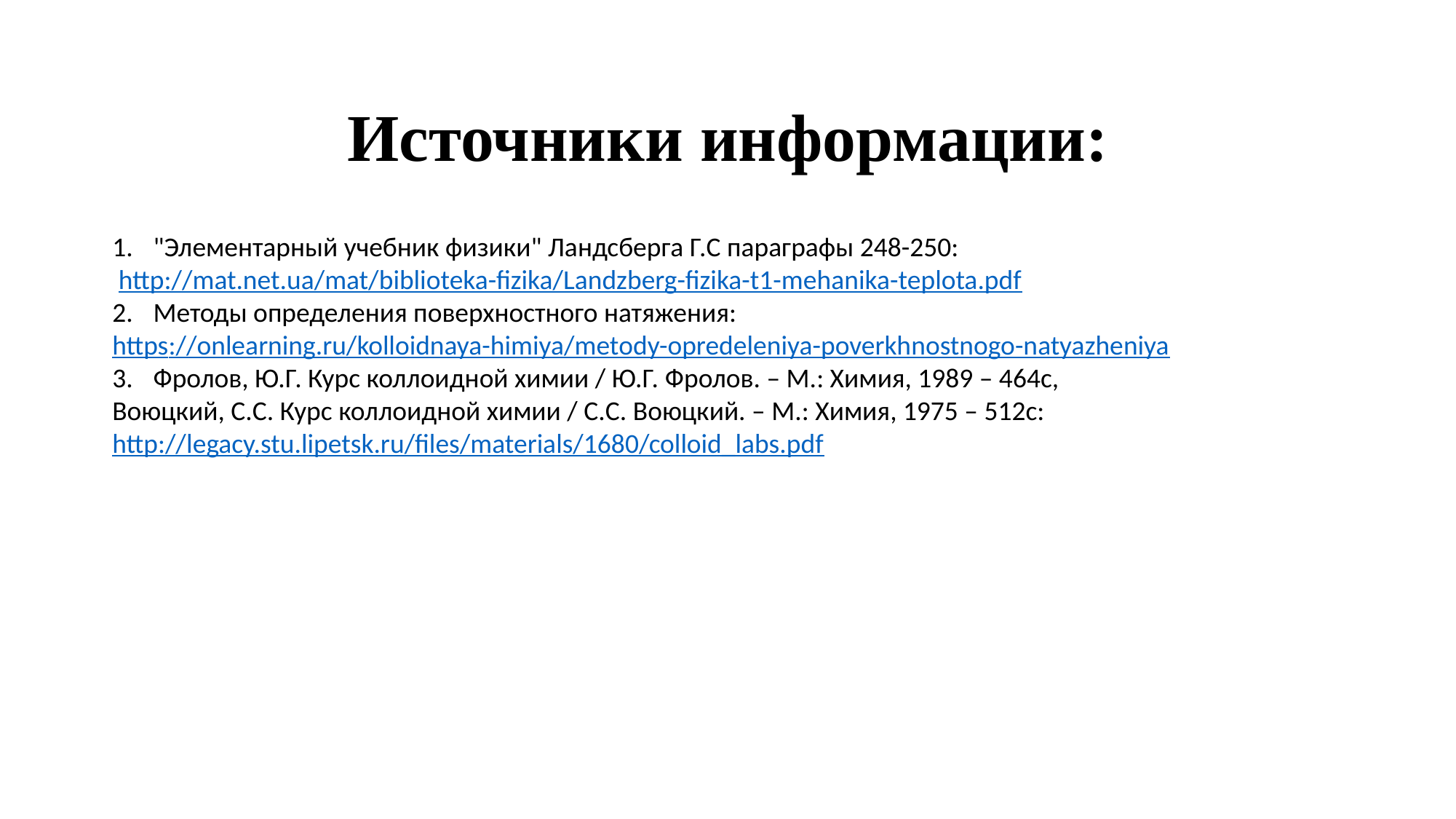

Источники информации:
"Элементарный учебник физики" Ландсберга Г.С параграфы 248-250:
 http://mat.net.ua/mat/biblioteka-fizika/Landzberg-fizika-t1-mehanika-teplota.pdf
Методы определения поверхностного натяжения:
https://onlearning.ru/kolloidnaya-himiya/metody-opredeleniya-poverkhnostnogo-natyazheniya
Фролов, Ю.Г. Курс коллоидной химии / Ю.Г. Фролов. – М.: Химия, 1989 – 464с,
Воюцкий, С.С. Курс коллоидной химии / С.С. Воюцкий. – М.: Химия, 1975 – 512с:
http://legacy.stu.lipetsk.ru/files/materials/1680/colloid_labs.pdf